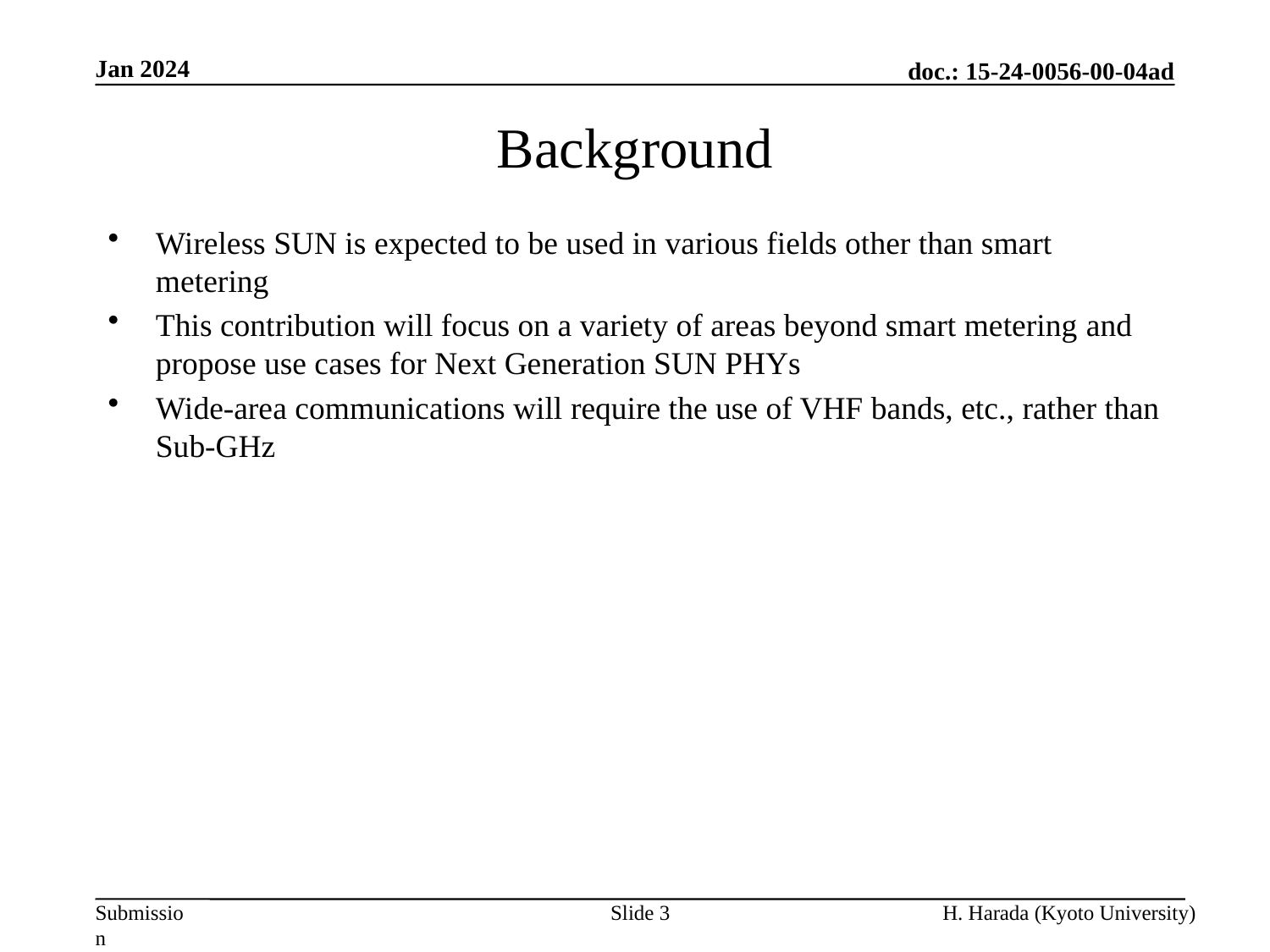

Jan 2024
# Background
Wireless SUN is expected to be used in various fields other than smart metering
This contribution will focus on a variety of areas beyond smart metering and propose use cases for Next Generation SUN PHYs
Wide-area communications will require the use of VHF bands, etc., rather than Sub-GHz
Slide 3
H. Harada (Kyoto University)